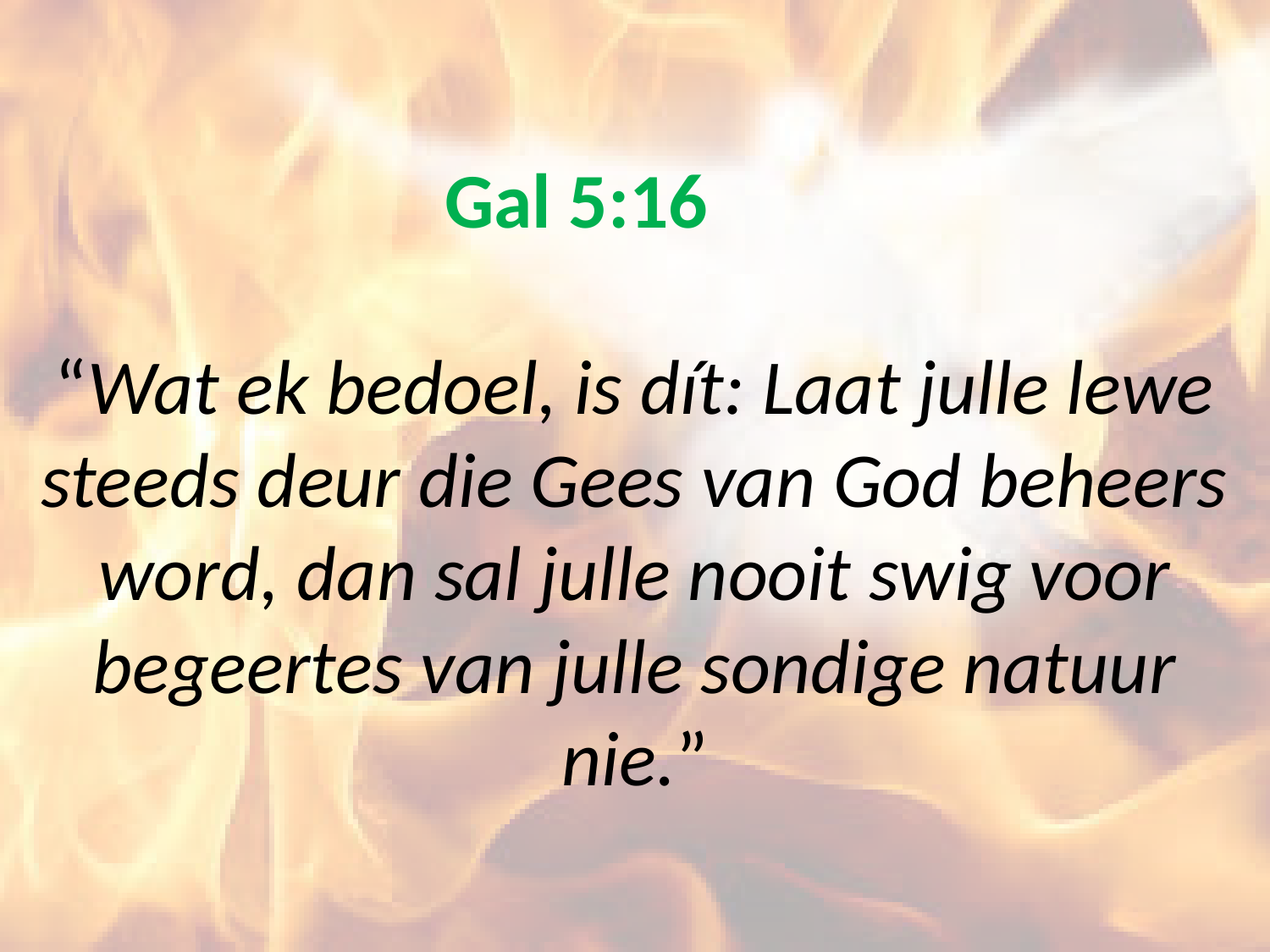

# Gal 5:16 “Wat ek bedoel, is dít: Laat julle lewe steeds deur die Gees van God beheers word, dan sal julle nooit swig voor begeertes van julle sondige natuur nie.”